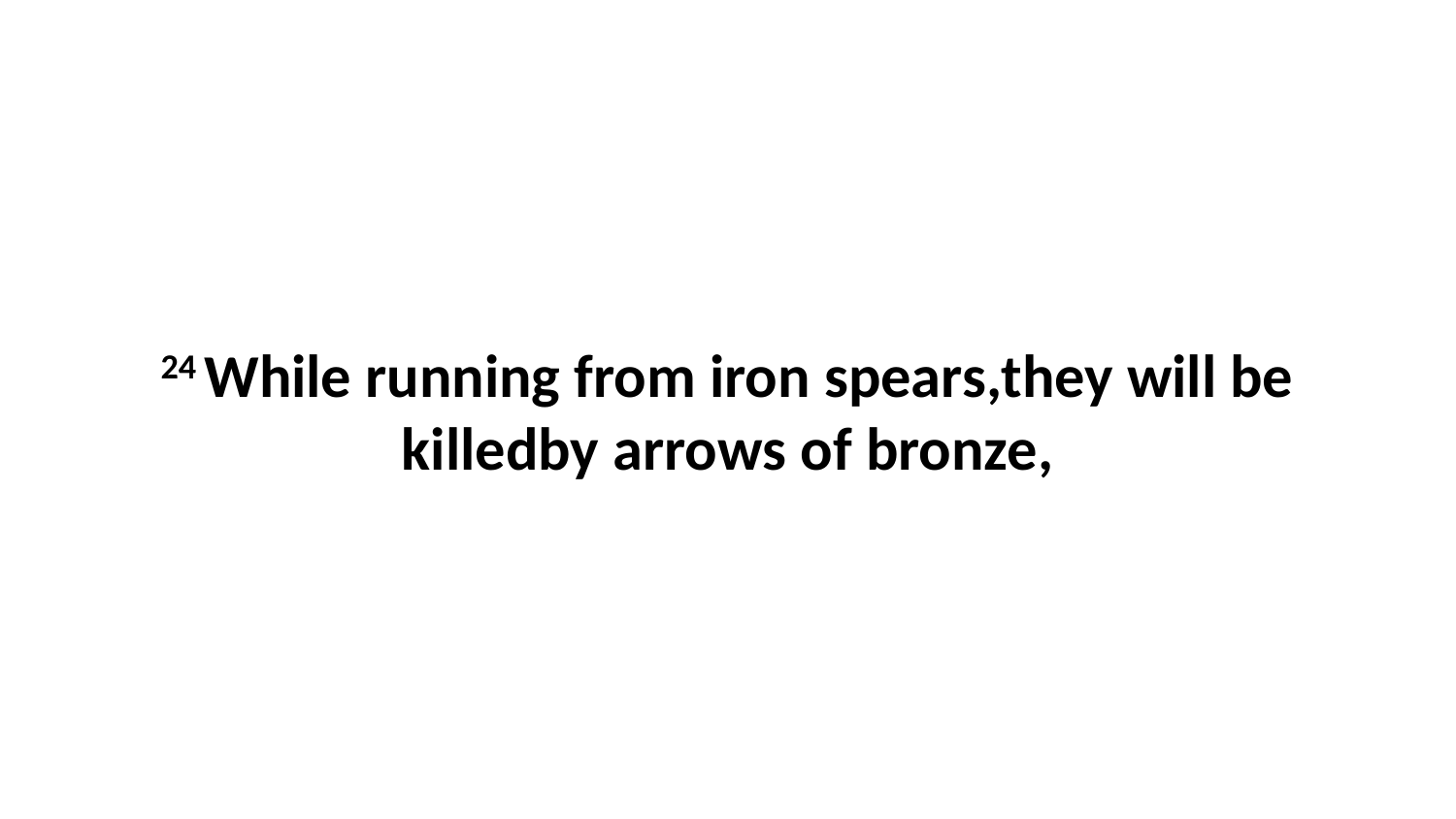

24 While running from iron spears,they will be killedby arrows of bronze,